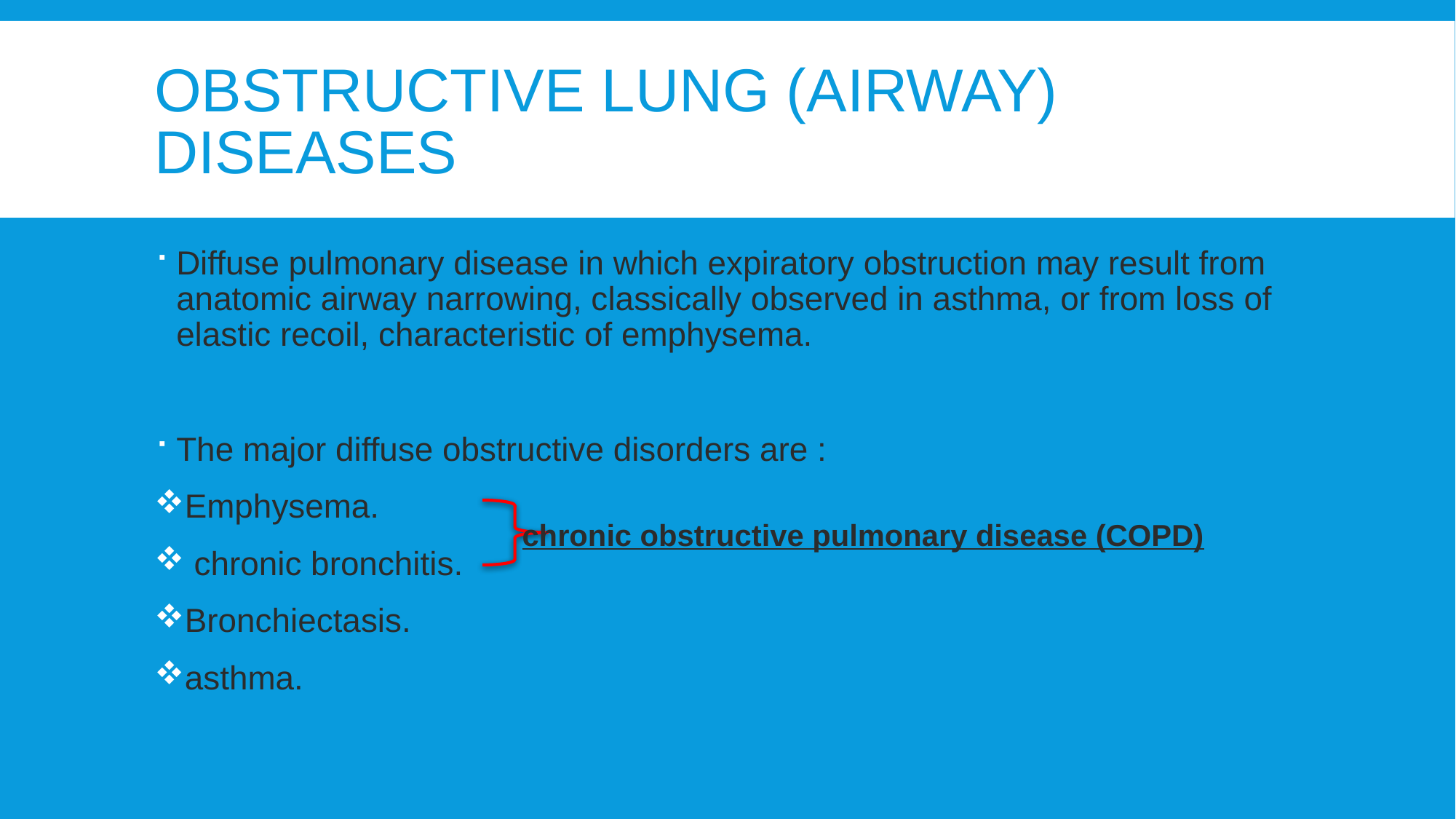

# OBSTRUCTIVE LUNG (AIRWAY) DISEASES
Diffuse pulmonary disease in which expiratory obstruction may result from anatomic airway narrowing, classically observed in asthma, or from loss of elastic recoil, characteristic of emphysema.

The major diffuse obstructive disorders are :
Emphysema.
 chronic bronchitis.
Bronchiectasis.
asthma.

chronic obstructive pulmonary disease (COPD)